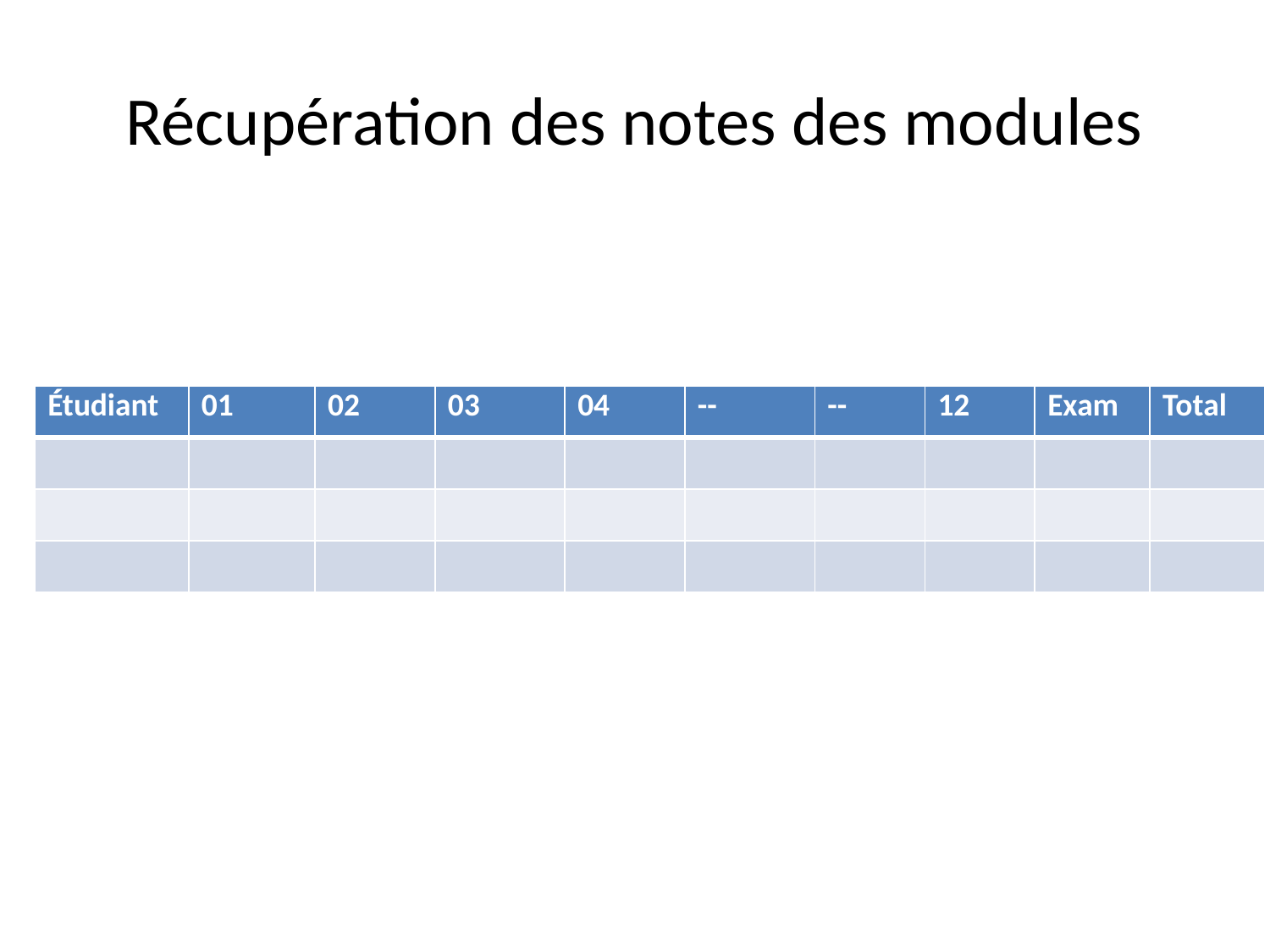

# Récupération des notes des modules
| Étudiant | 01 | 02 | 03 | 04 | -- | -- | 12 | Exam | Total |
| --- | --- | --- | --- | --- | --- | --- | --- | --- | --- |
|  |  |  |  |  |  |  |  |  |  |
|  |  |  |  |  |  |  |  |  |  |
|  |  |  |  |  |  |  |  |  |  |